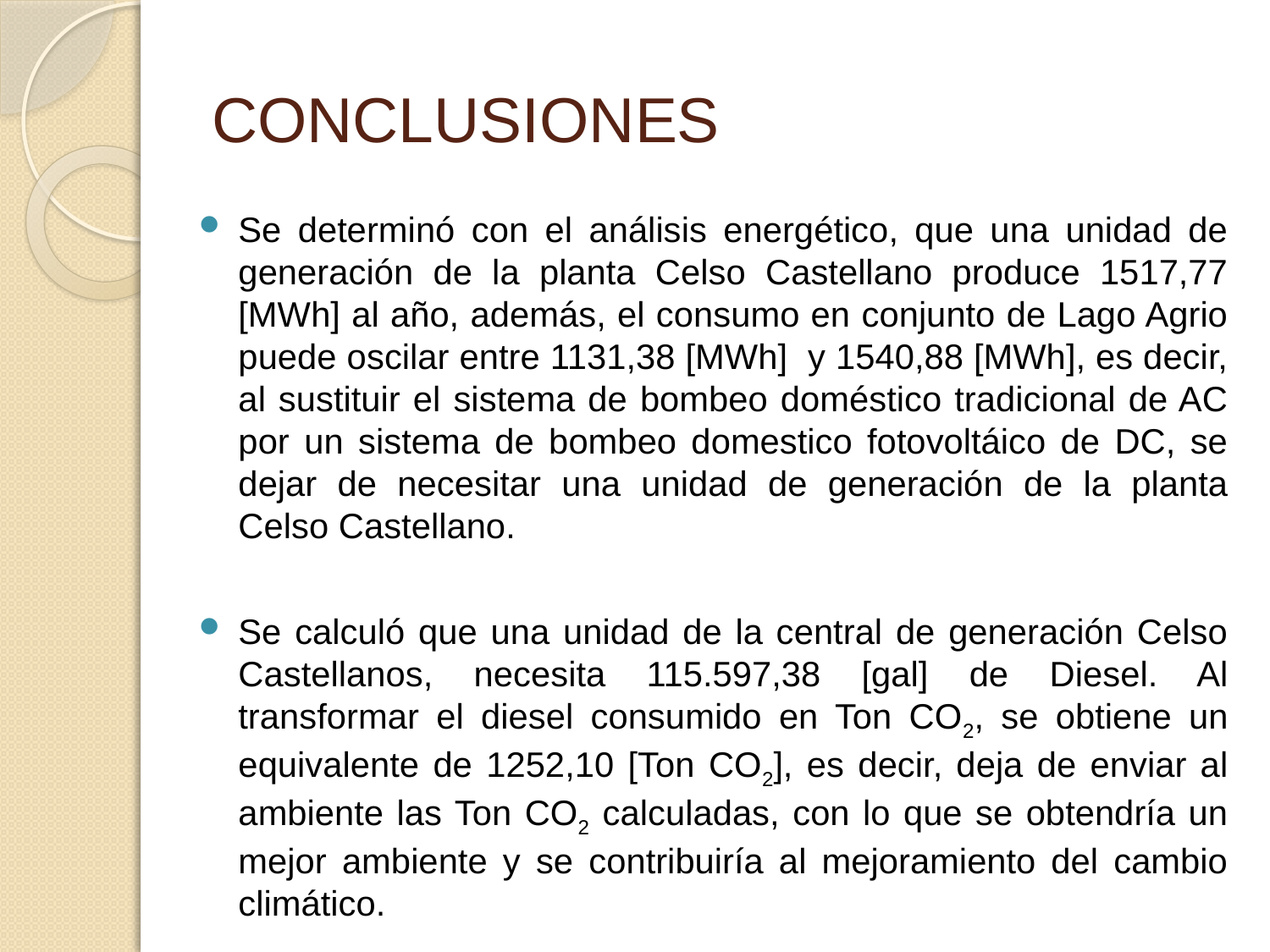

# CONCLUSIONES
Se determinó con el análisis energético, que una unidad de generación de la planta Celso Castellano produce 1517,77 [MWh] al año, además, el consumo en conjunto de Lago Agrio puede oscilar entre 1131,38 [MWh]  y 1540,88 [MWh], es decir, al sustituir el sistema de bombeo doméstico tradicional de AC por un sistema de bombeo domestico fotovoltáico de DC, se dejar de necesitar una unidad de generación de la planta Celso Castellano.

Se calculó que una unidad de la central de generación Celso Castellanos, necesita 115.597,38 [gal] de Diesel. Al transformar el diesel consumido en Ton CO2, se obtiene un equivalente de 1252,10 [Ton CO2], es decir, deja de enviar al ambiente las Ton CO2 calculadas, con lo que se obtendría un mejor ambiente y se contribuiría al mejoramiento del cambio climático.